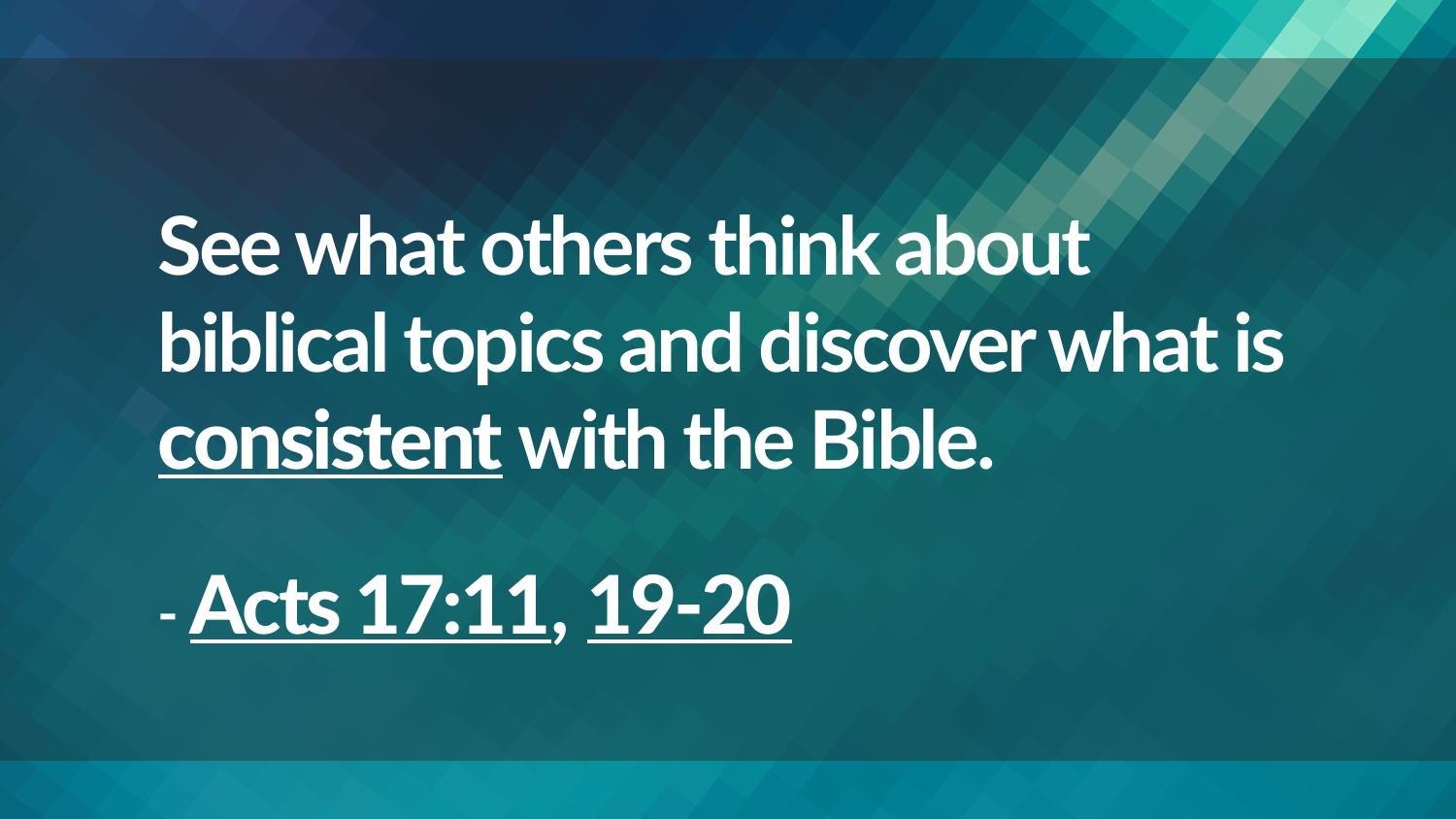

# See what others think about biblical topics and discover what is consistent with the Bible. - Acts 17:11, 19-20